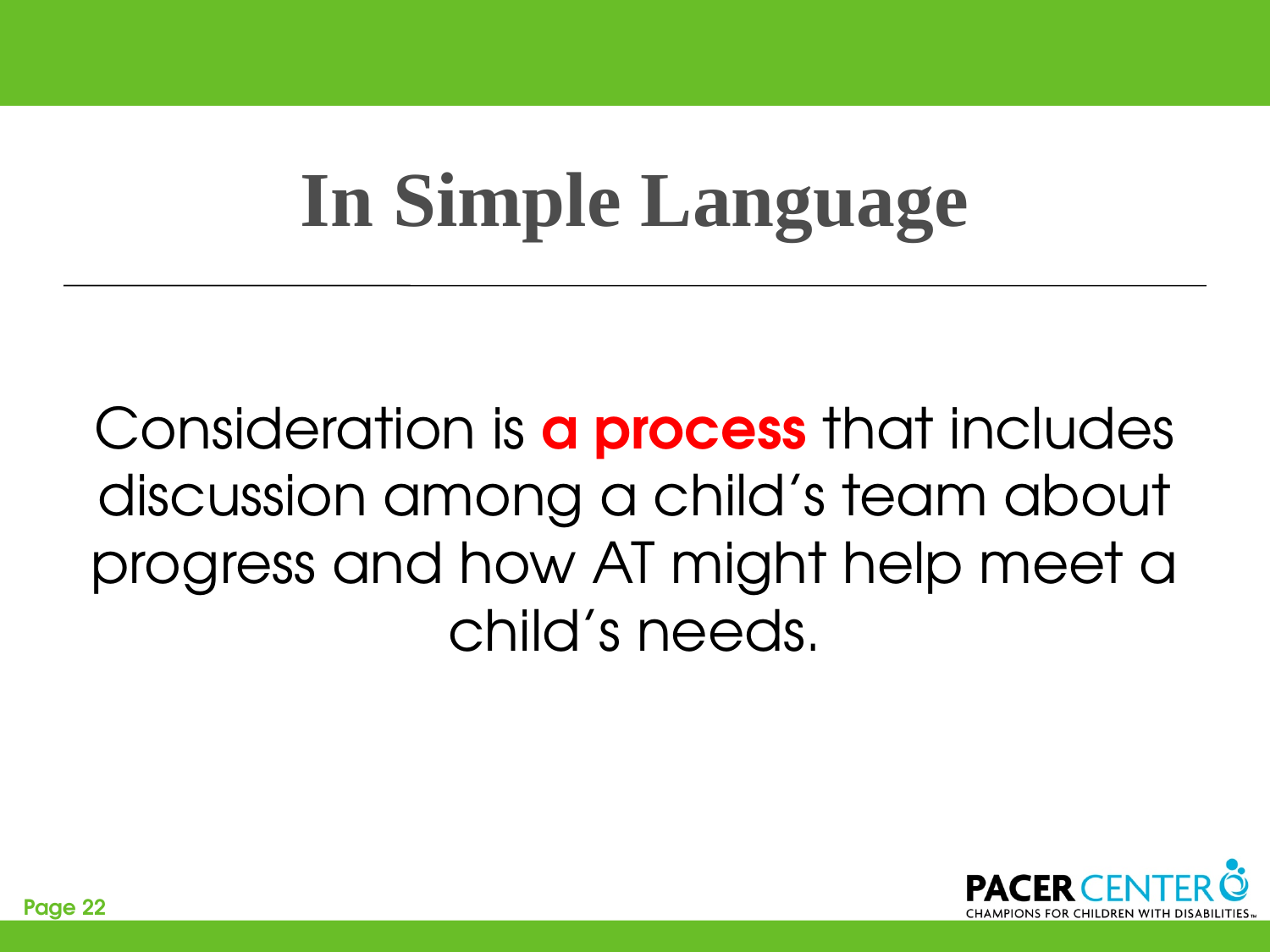

# In Simple Language

Consideration is a process that includes discussion among a child’s team about progress and how AT might help meet a child’s needs.

Page 22